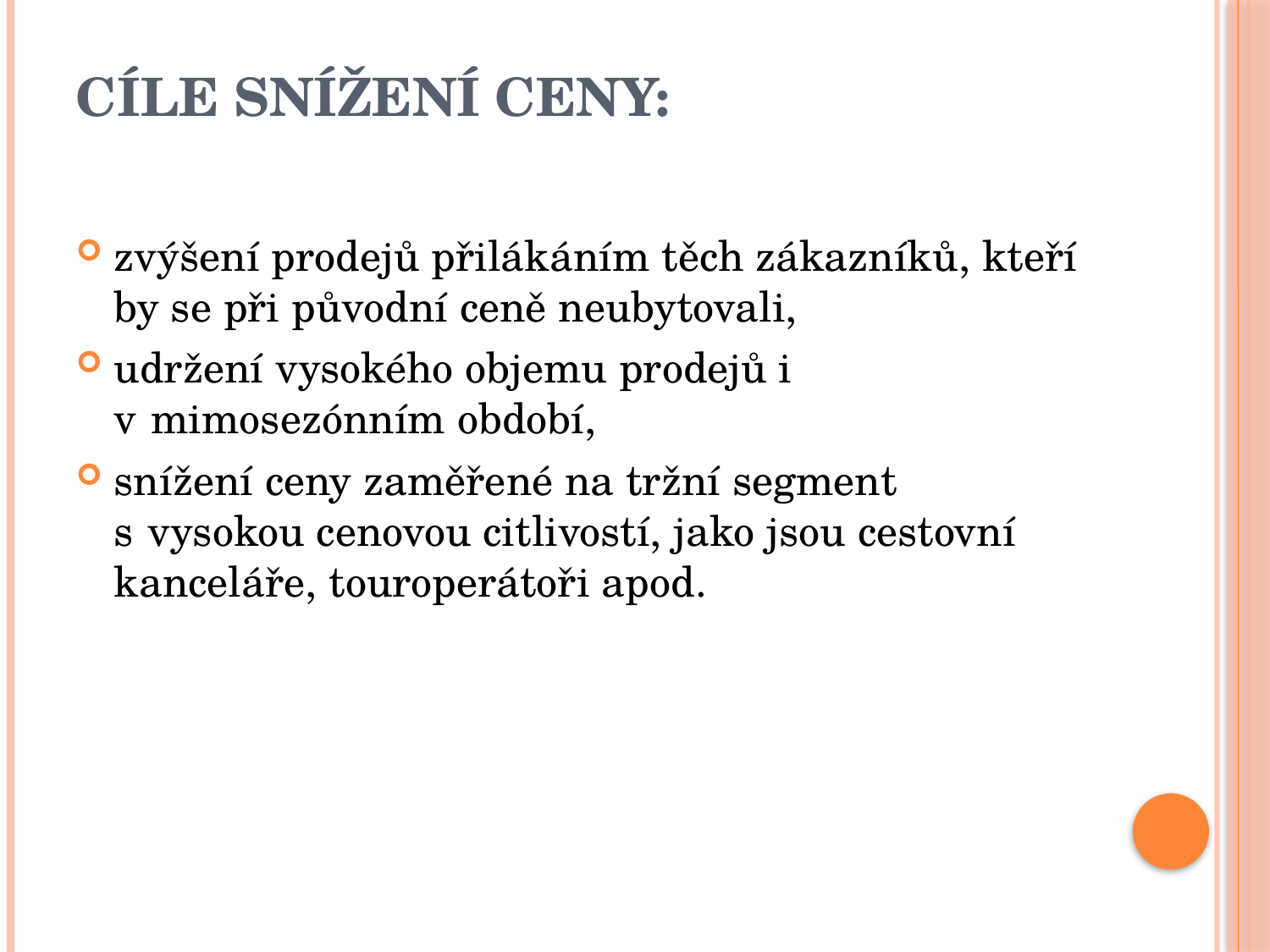

# Cíle snížení ceny:
zvýšení prodejů přilákáním těch zákazníků, kteří by se při původní ceně neubytovali,
udržení vysokého objemu prodejů i v mimosezónním období,
snížení ceny zaměřené na tržní segment s vysokou cenovou citlivostí, jako jsou cestovní kanceláře, touroperátoři apod.